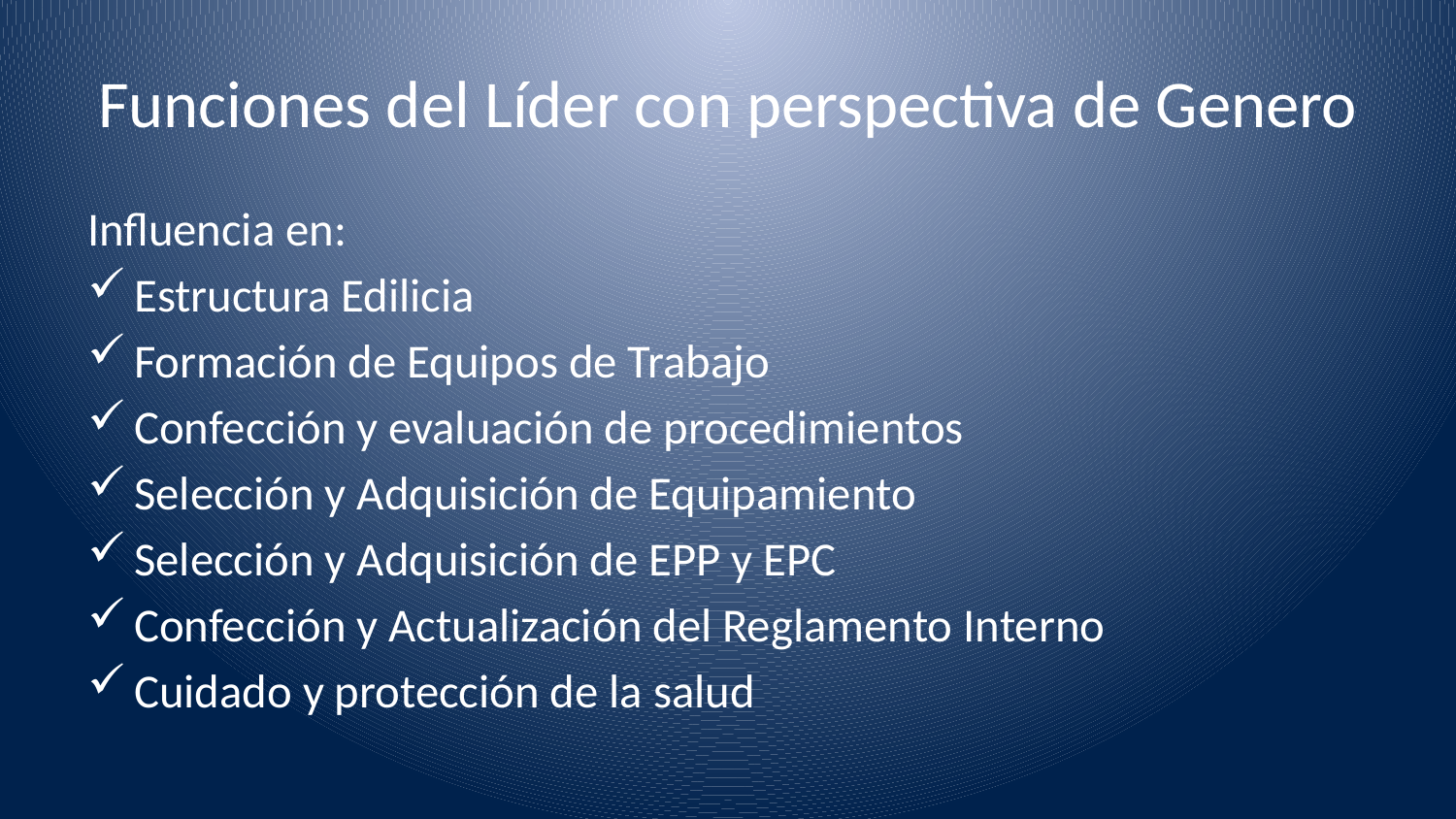

# Funciones del Líder con perspectiva de Genero
Influencia en:
Estructura Edilicia
Formación de Equipos de Trabajo
Confección y evaluación de procedimientos
Selección y Adquisición de Equipamiento
Selección y Adquisición de EPP y EPC
Confección y Actualización del Reglamento Interno
Cuidado y protección de la salud